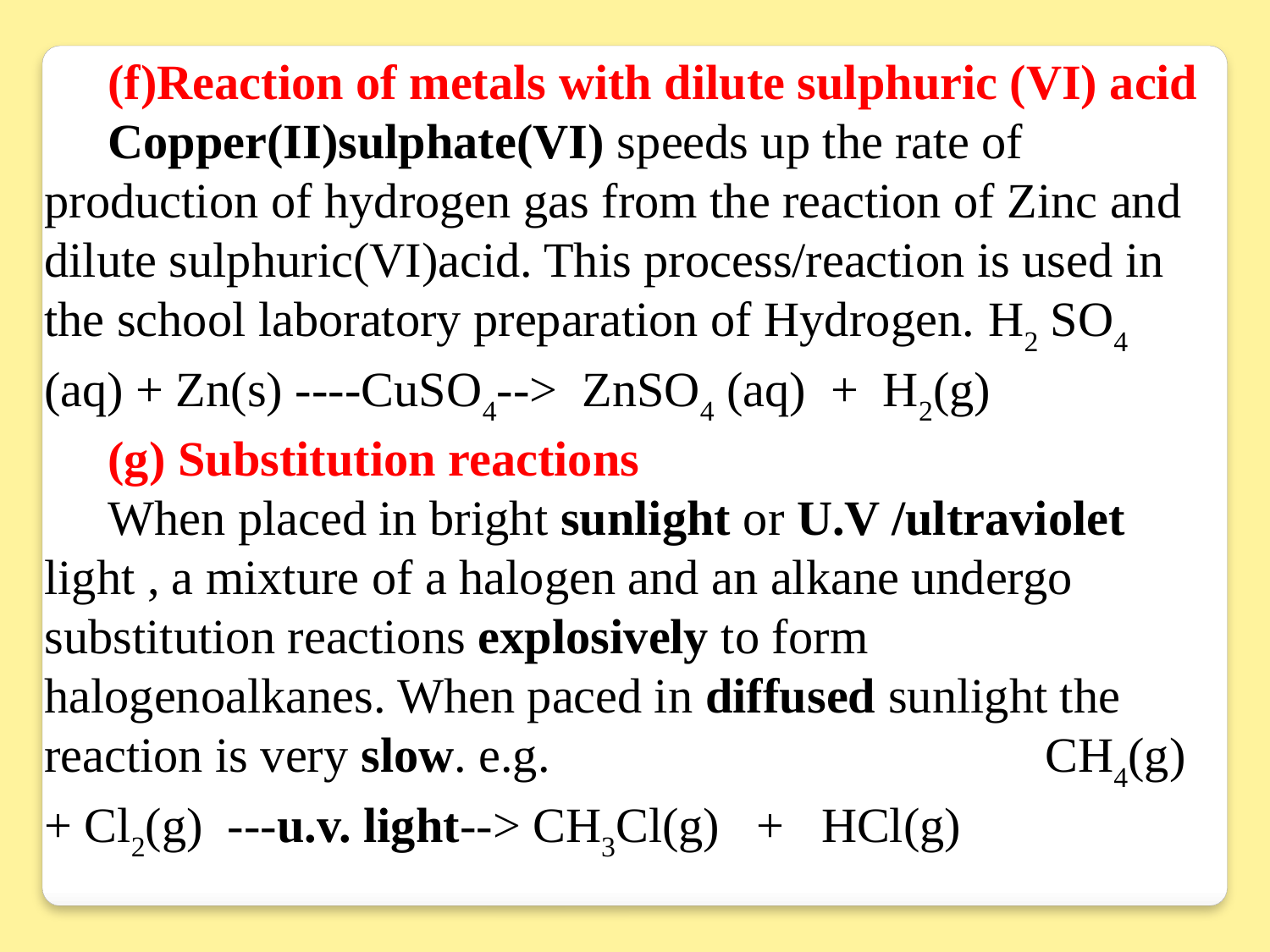

(f)Reaction of metals with dilute sulphuric (VI) acid
Copper(II)sulphate(VI) speeds up the rate of production of hydrogen gas from the reaction of Zinc and dilute sulphuric(VI)acid. This process/reaction is used in the school laboratory preparation of Hydrogen. H2 SO4 (aq) + Zn(s) ----CuSO4-->  ZnSO4 (aq)  +  H2(g)
(g) Substitution reactions
When placed in bright sunlight or U.V /ultraviolet light , a mixture of a halogen and an alkane undergo substitution reactions explosively to form halogenoalkanes. When paced in diffused sunlight the reaction is very slow. e.g.                                    CH4(g) + Cl2(g)  ---u.v. light--> CH3Cl(g)   +   HCl(g)